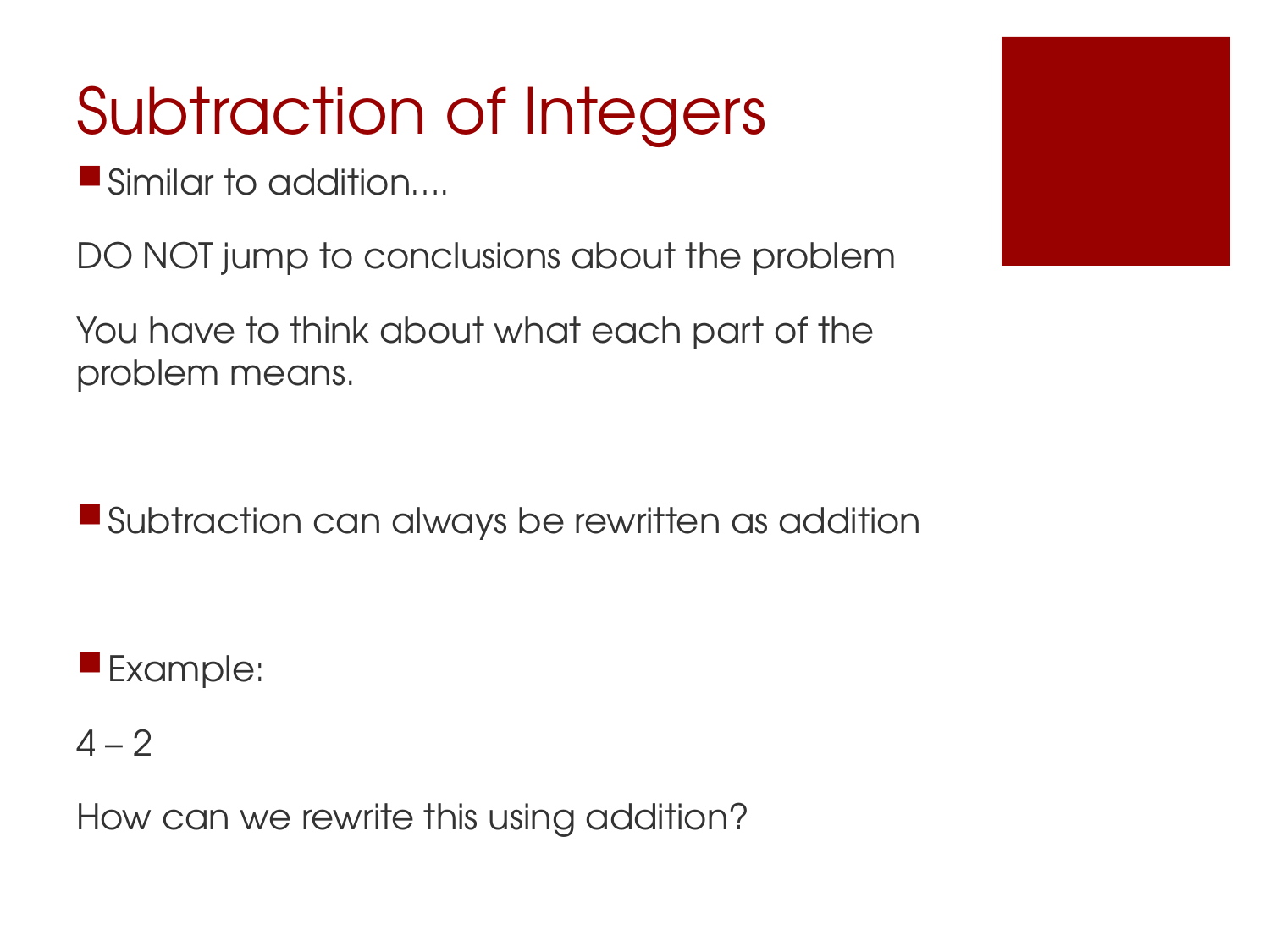

# Subtraction of Integers
Similar to addition….
DO NOT jump to conclusions about the problem
You have to think about what each part of the problem means.

Subtraction can always be rewritten as addition

Example:
4 – 2
How can we rewrite this using addition?